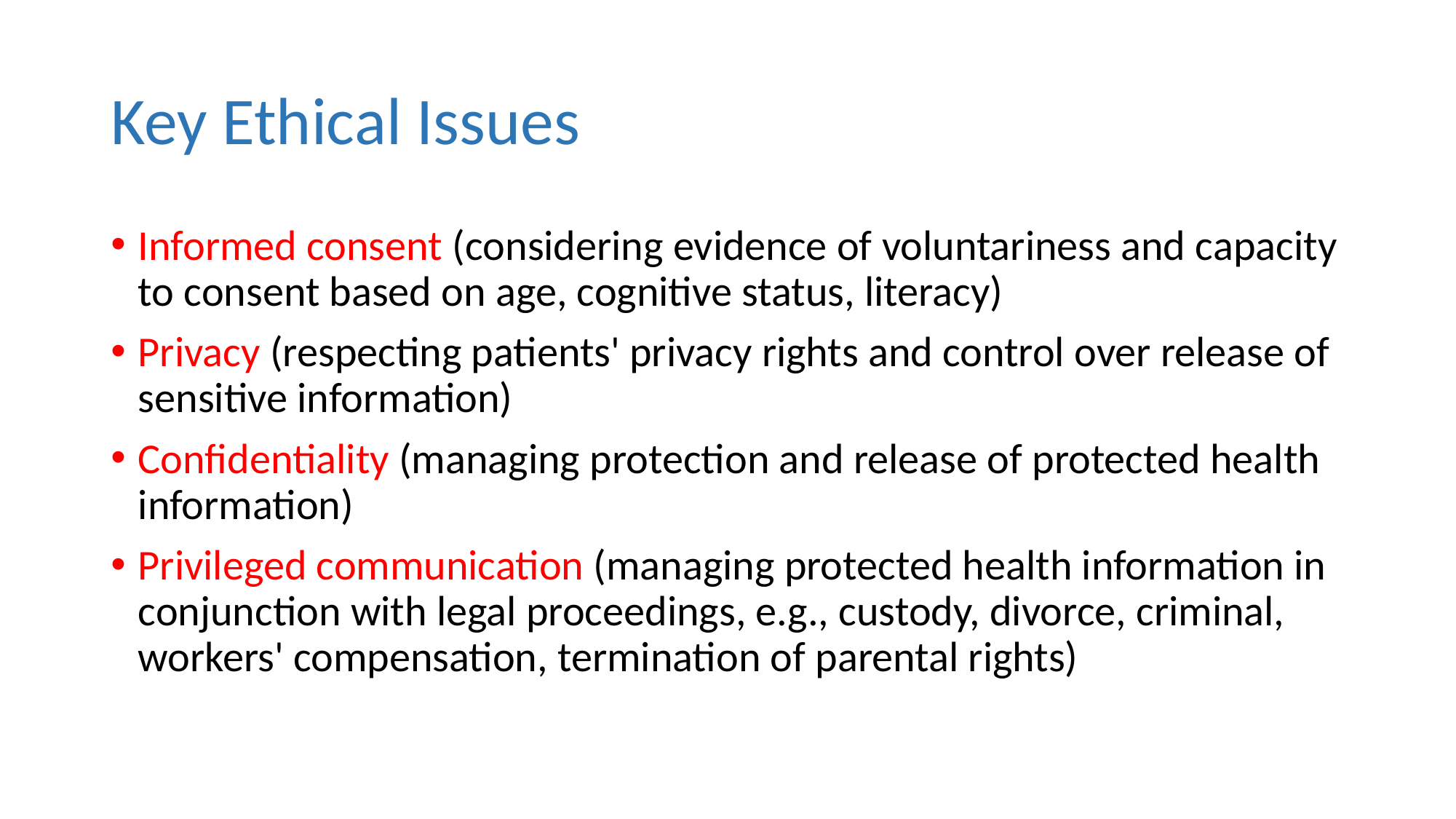

# Key Ethical Issues
Informed consent (considering evidence of voluntariness and capacity to consent based on age, cognitive status, literacy)
Privacy (respecting patients' privacy rights and control over release of sensitive information)
Confidentiality (managing protection and release of protected health information)
Privileged communication (managing protected health information in conjunction with legal proceedings, e.g., custody, divorce, criminal, workers' compensation, termination of parental rights)